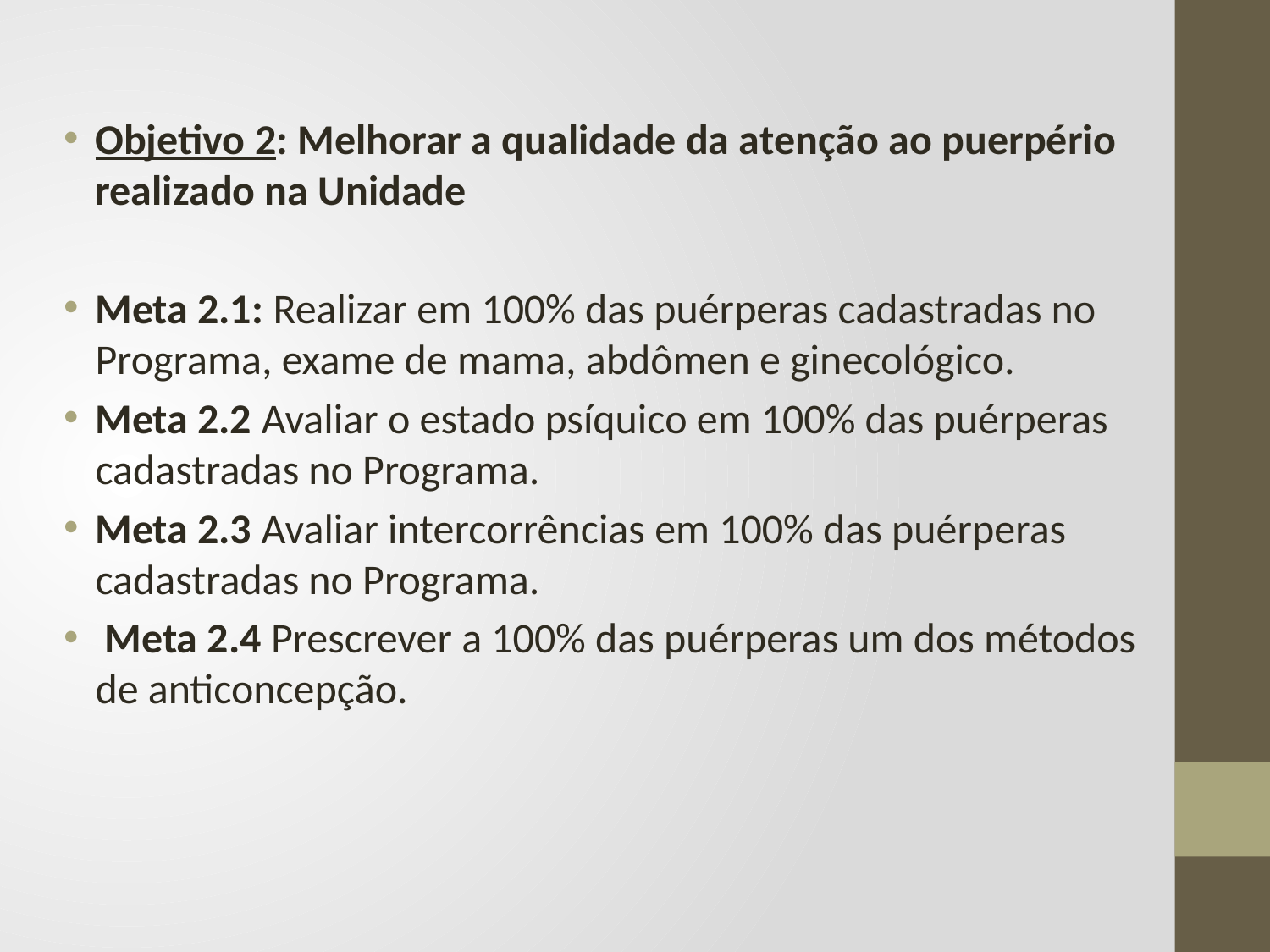

Objetivo 2: Melhorar a qualidade da atenção ao puerpério realizado na Unidade

Meta 2.1: Realizar em 100% das puérperas cadastradas no Programa, exame de mama, abdômen e ginecológico.
Meta 2.2 Avaliar o estado psíquico em 100% das puérperas cadastradas no Programa.
Meta 2.3 Avaliar intercorrências em 100% das puérperas cadastradas no Programa.
 Meta 2.4 Prescrever a 100% das puérperas um dos métodos de anticoncepção.